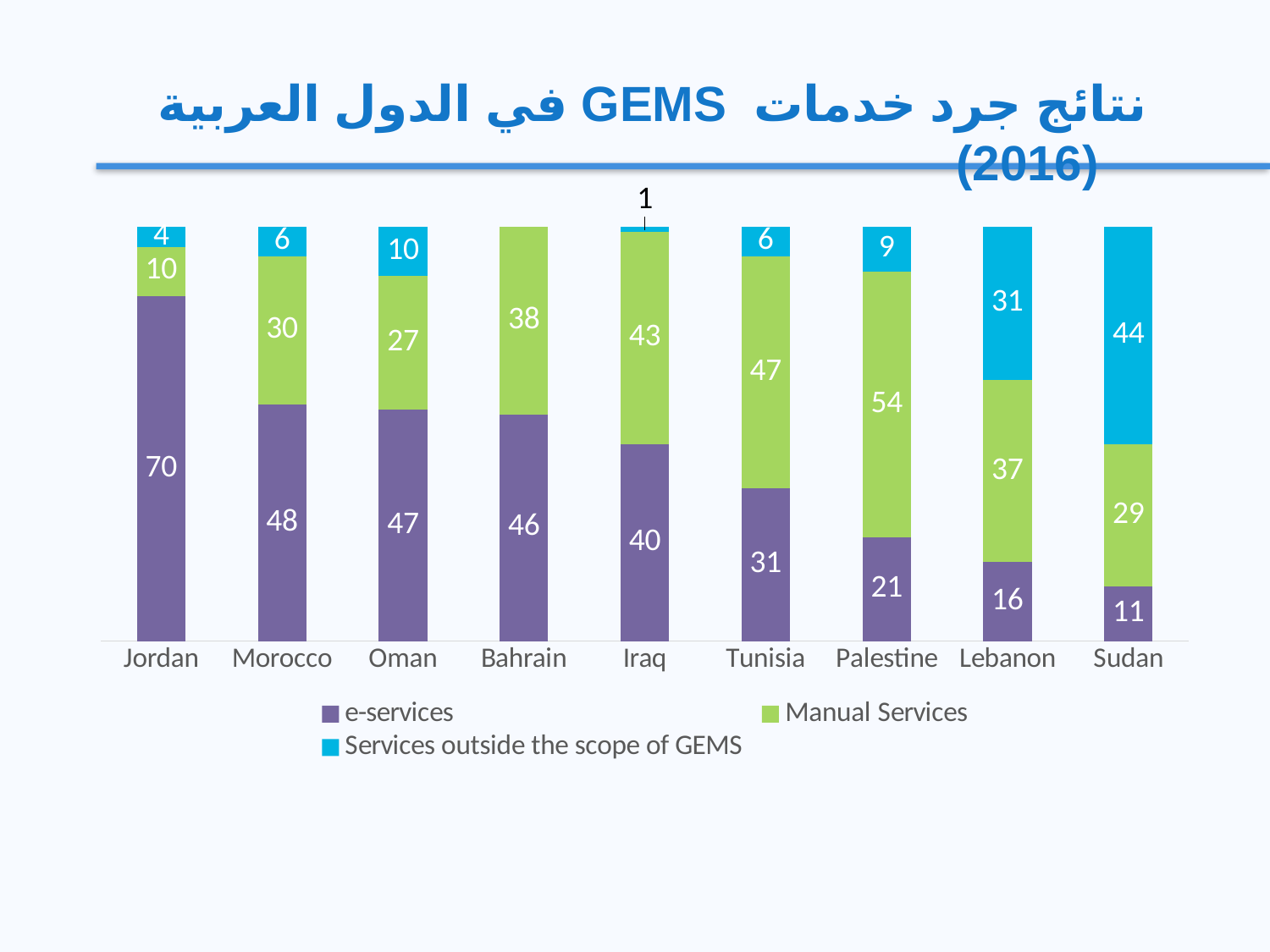

نتائج جرد خدمات  GEMS في الدول العربية  (2016)

### Chart

| Category | e-services | Manual Services | Services outside the scope of GEMS |
|---|---|---|---|
| Jordan | 70.0 | 10.0 | 4.0 |
| Morocco | 48.0 | 30.0 | 6.0 |
| Oman | 47.0 | 27.0 | 10.0 |
| Bahrain | 46.0 | 38.0 | None |
| Iraq | 40.0 | 43.0 | 1.0 |
| Tunisia | 31.0 | 47.0 | 6.0 |
| Palestine | 21.0 | 54.0 | 9.0 |
| Lebanon | 16.0 | 37.0 | 31.0 |
| Sudan | 11.0 | 29.0 | 44.0 |